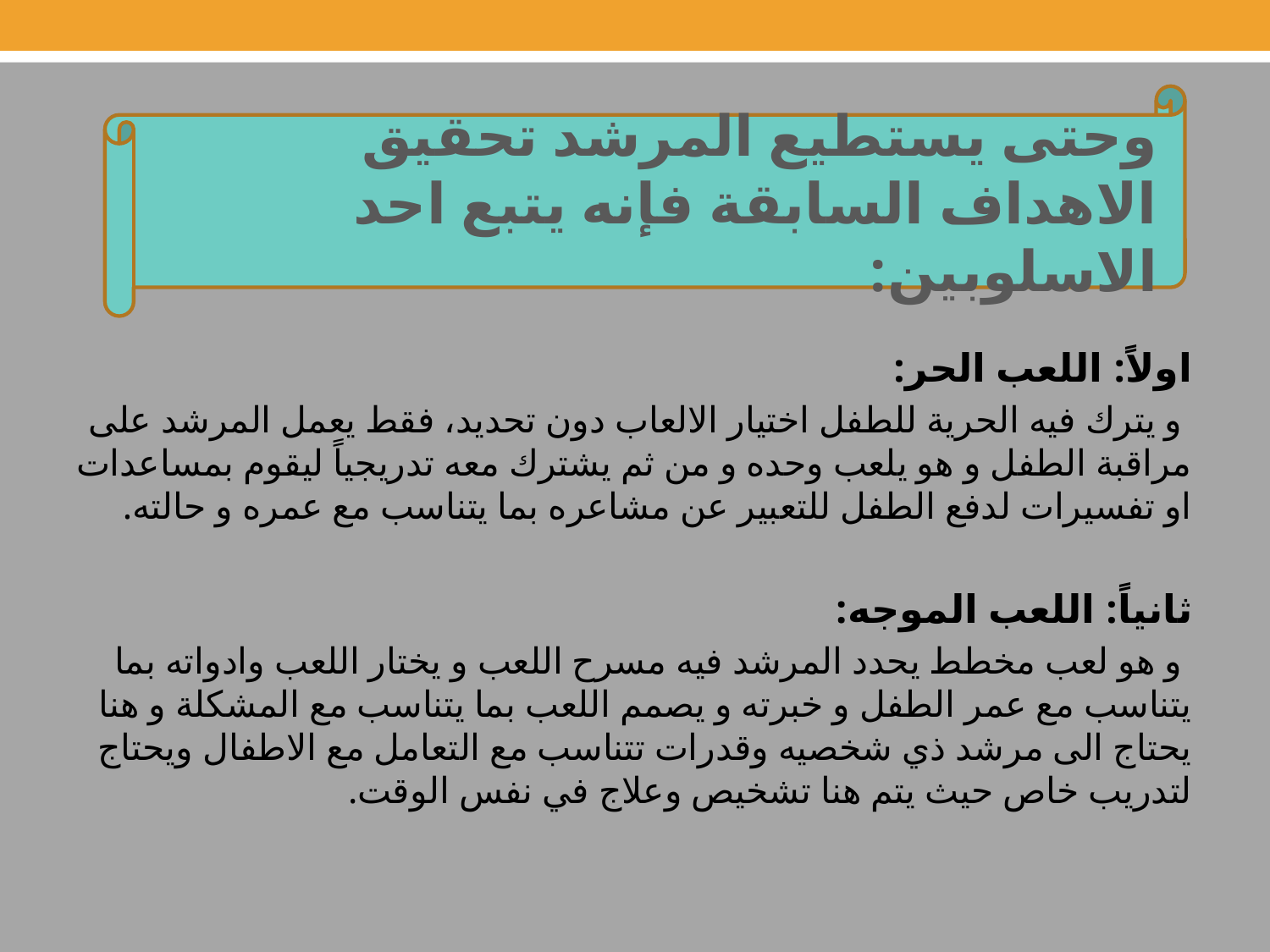

وحتى يستطيع المرشد تحقيق الاهداف السابقة فإنه يتبع احد الاسلوبين:

اولاً: اللعب الحر:
 و يترك فيه الحرية للطفل اختيار الالعاب دون تحديد، فقط يعمل المرشد على مراقبة الطفل و هو يلعب وحده و من ثم يشترك معه تدريجياً ليقوم بمساعدات او تفسيرات لدفع الطفل للتعبير عن مشاعره بما يتناسب مع عمره و حالته.

ثانياً: اللعب الموجه:
 و هو لعب مخطط يحدد المرشد فيه مسرح اللعب و يختار اللعب وادواته بما يتناسب مع عمر الطفل و خبرته و يصمم اللعب بما يتناسب مع المشكلة و هنا يحتاج الى مرشد ذي شخصيه وقدرات تتناسب مع التعامل مع الاطفال ويحتاج لتدريب خاص حيث يتم هنا تشخيص وعلاج في نفس الوقت.